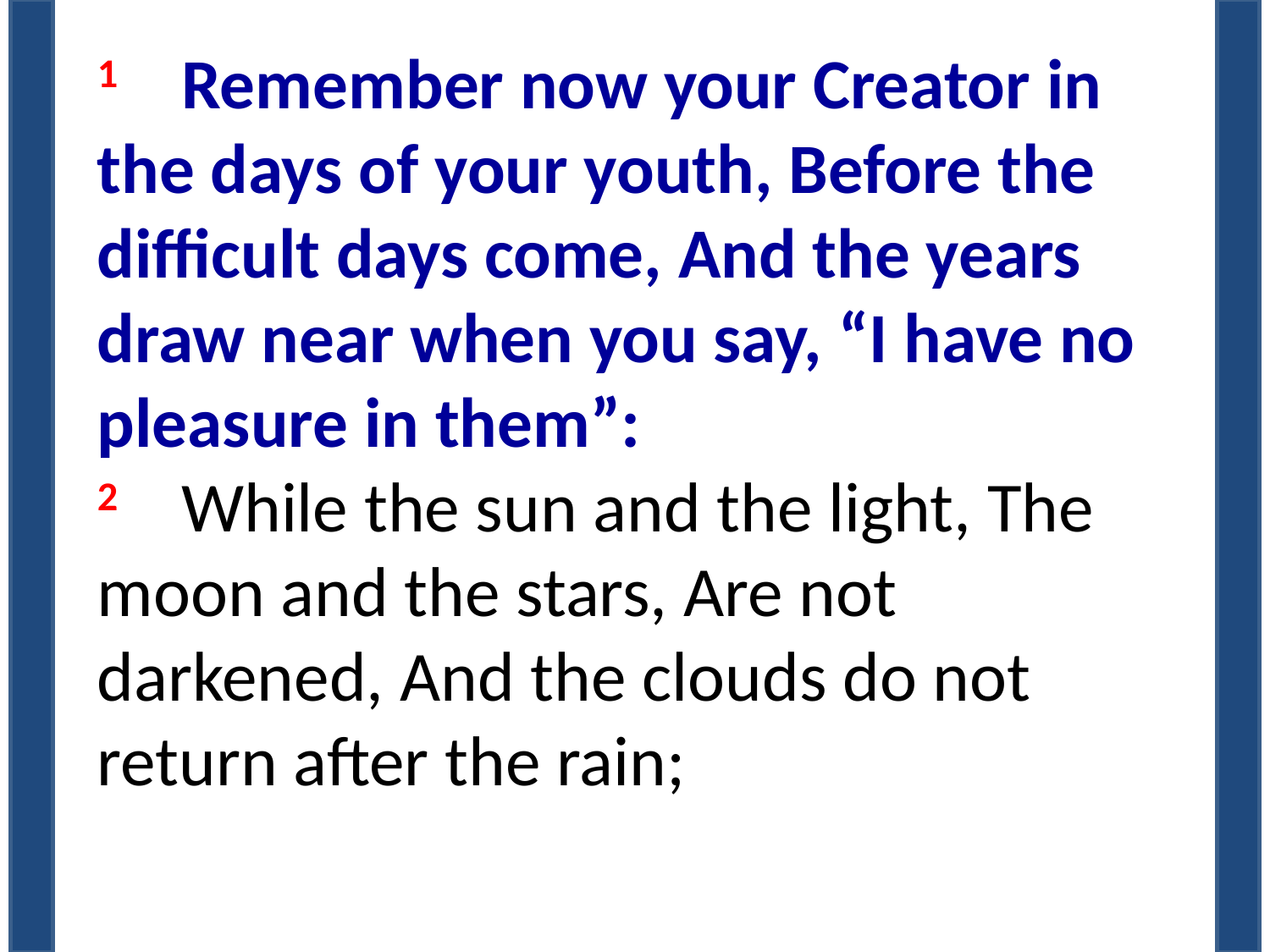

1    Remember now your Creator in the days of your youth, Before the difficult days come, And the years draw near when you say, “I have no pleasure in them”:
2    While the sun and the light, The moon and the stars, Are not darkened, And the clouds do not return after the rain;